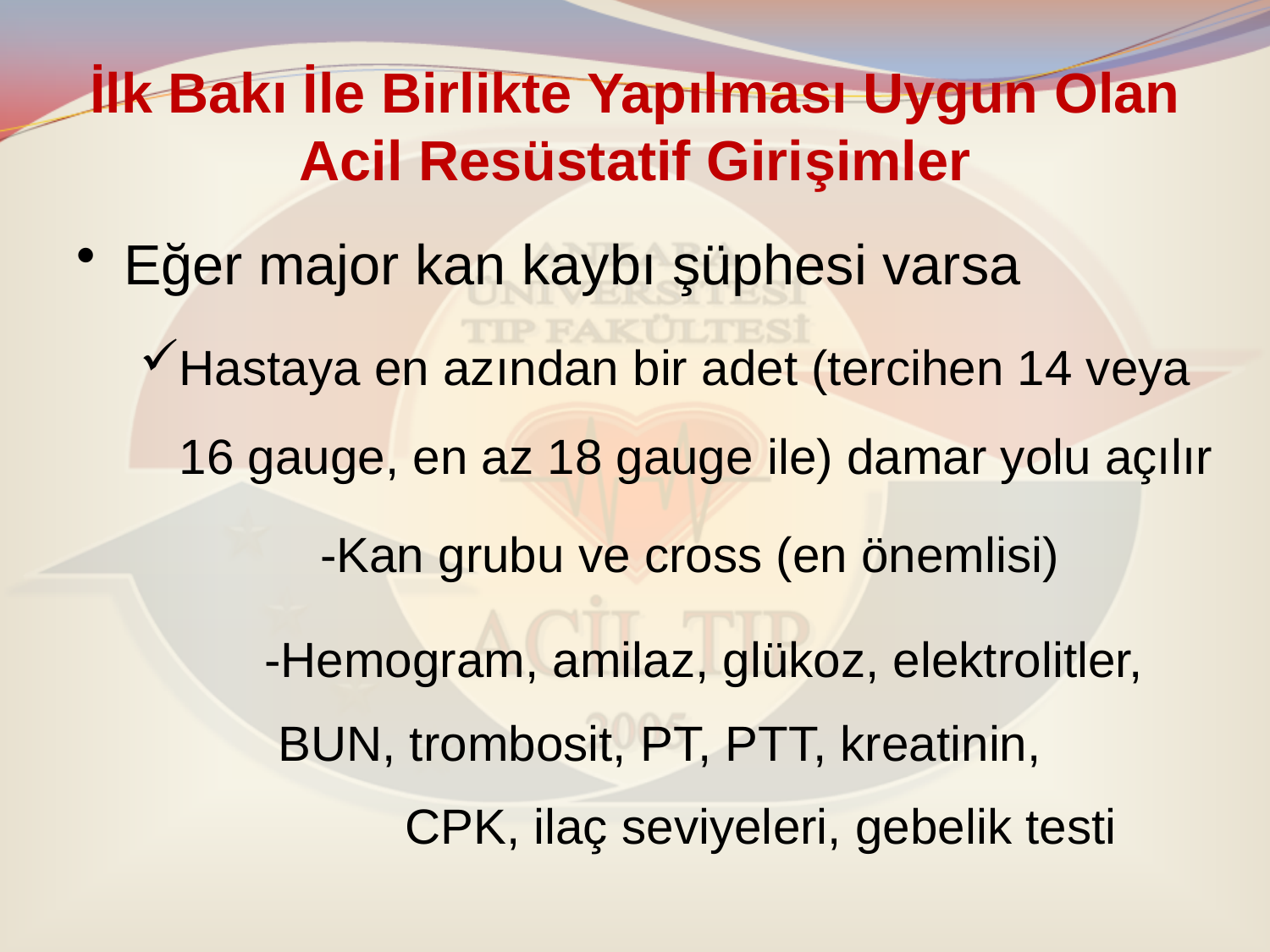

# İlk Bakı İle Birlikte Yapılması Uygun Olan Acil Resüstatif Girişimler
Eğer major kan kaybı şüphesi varsa
Hastaya en azından bir adet (tercihen 14 veya 16 gauge, en az 18 gauge ile) damar yolu açılır
		 -Kan grubu ve cross (en önemlisi)
		 -Hemogram, amilaz, glükoz, elektrolitler,                 	  BUN, trombosit, PT, PTT, kreatinin, 	 	  	  CPK, ilaç seviyeleri, gebelik testi